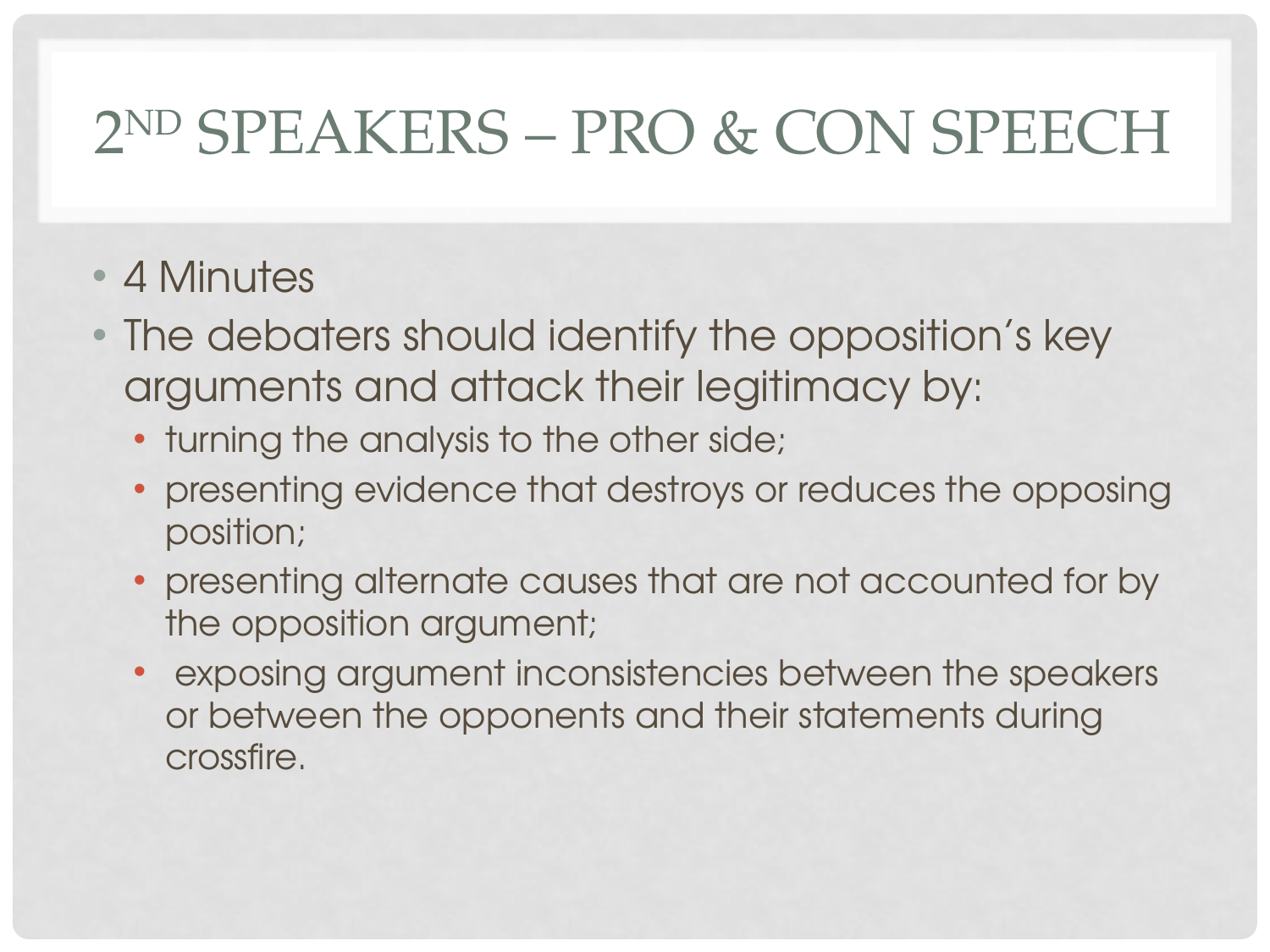

# 2nd speakers – pro & con speech
4 Minutes
The debaters should identify the opposition’s key arguments and attack their legitimacy by:
turning the analysis to the other side;
presenting evidence that destroys or reduces the opposing position;
presenting alternate causes that are not accounted for by the opposition argument;
 exposing argument inconsistencies between the speakers or between the opponents and their statements during crossfire.